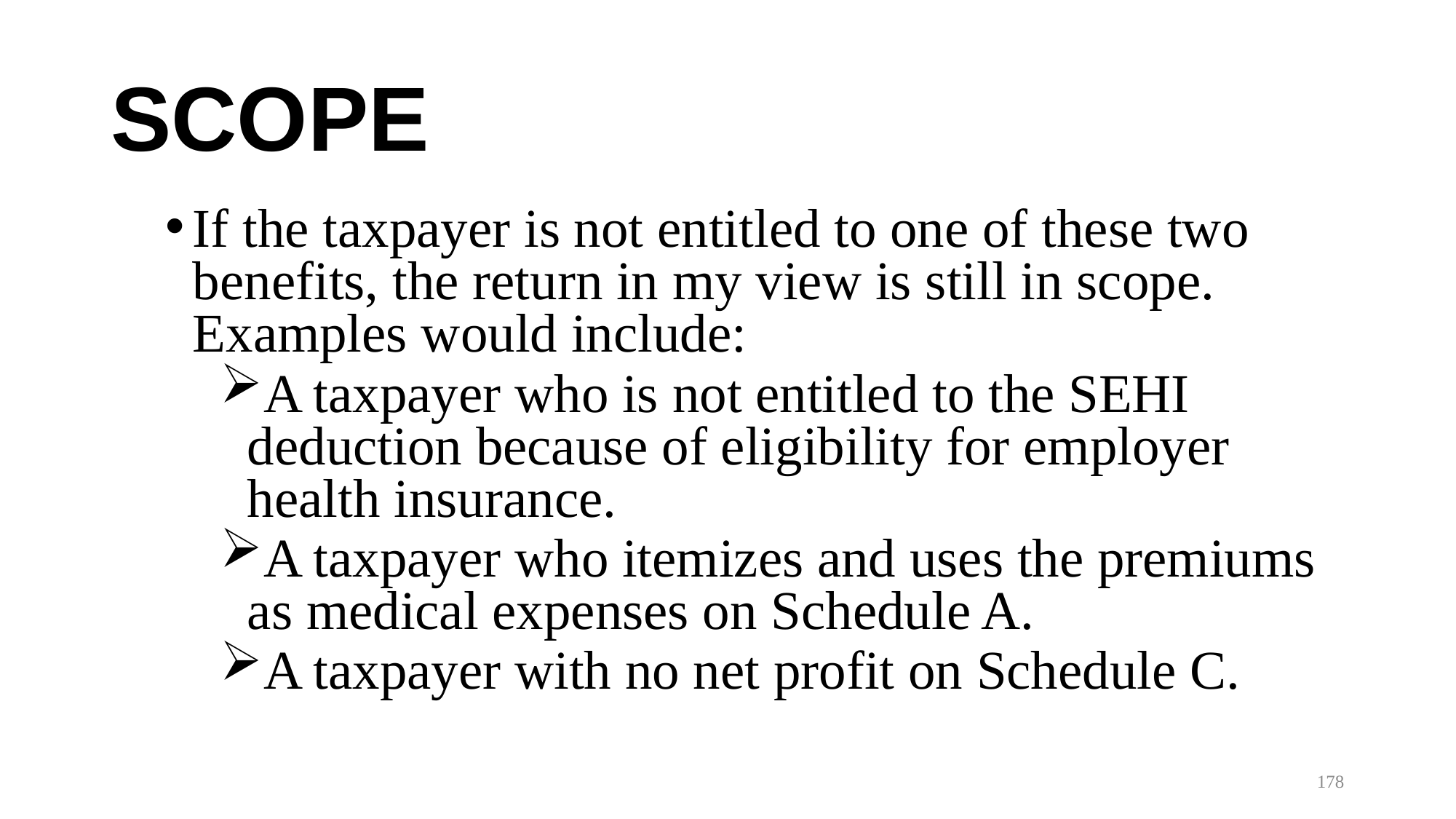

# SCOPE
If the taxpayer is not entitled to one of these two benefits, the return in my view is still in scope.  Examples would include:
A taxpayer who is not entitled to the SEHI deduction because of eligibility for employer health insurance.
A taxpayer who itemizes and uses the premiums as medical expenses on Schedule A.
A taxpayer with no net profit on Schedule C.
178